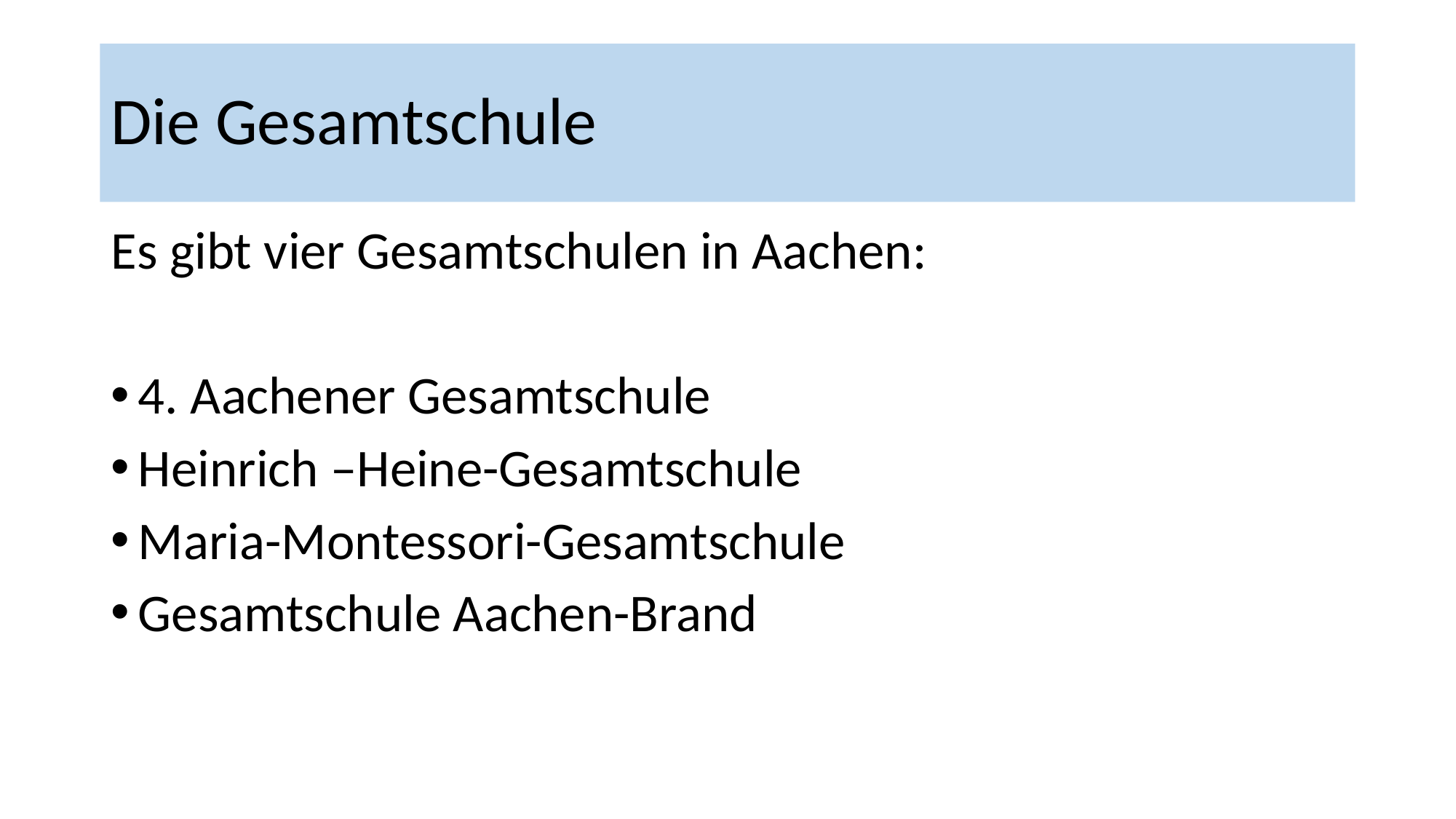

# Die Gesamtschule
Es gibt vier Gesamtschulen in Aachen:

4. Aachener Gesamtschule
Heinrich –Heine-Gesamtschule
Maria-Montessori-Gesamtschule
Gesamtschule Aachen-Brand